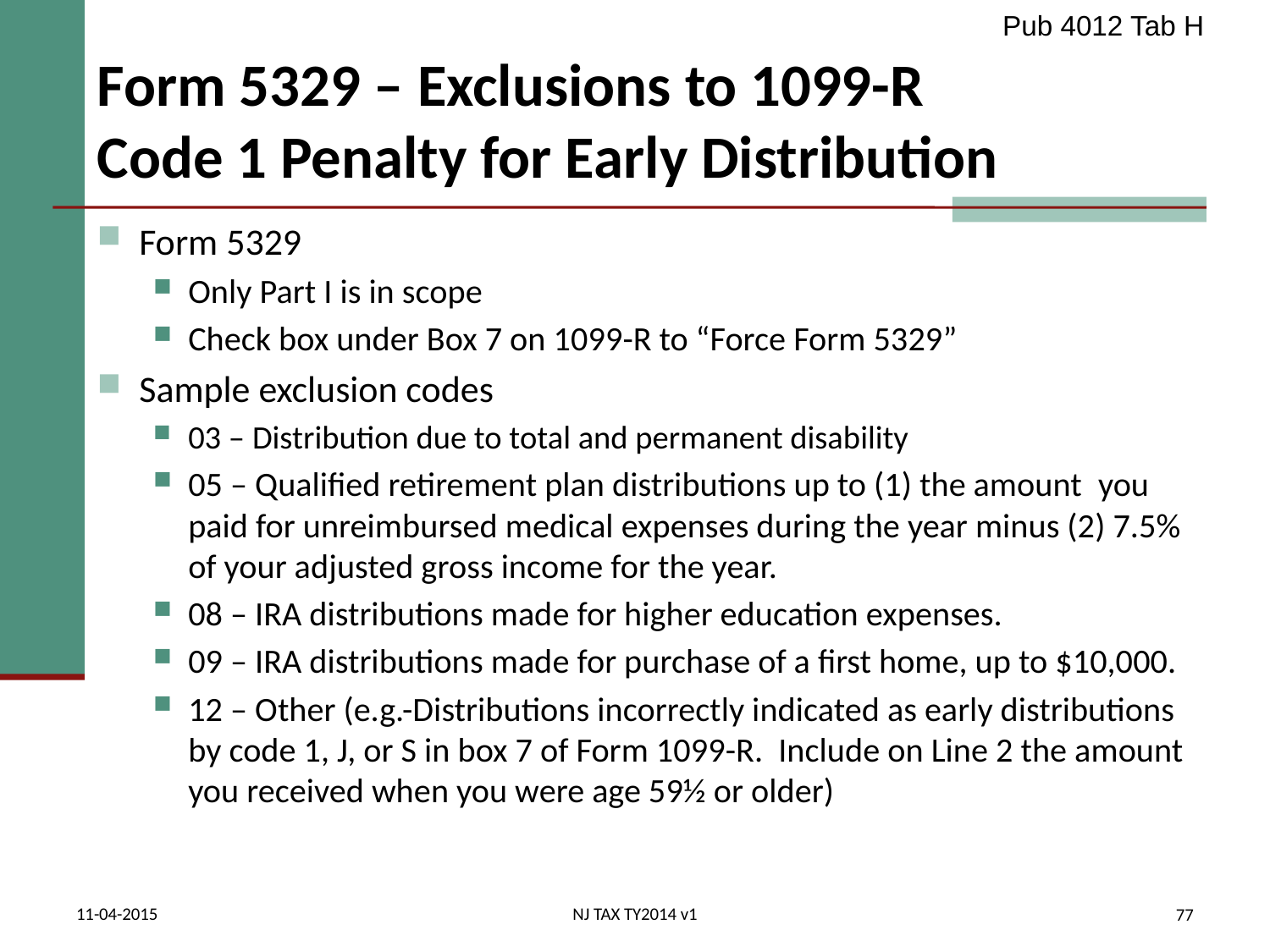

Pub 4012 Tab H
# Form 5329 – Exclusions to 1099-R Code 1 Penalty for Early Distribution
Form 5329
Only Part I is in scope
Check box under Box 7 on 1099-R to “Force Form 5329”
Sample exclusion codes
03 – Distribution due to total and permanent disability
05 – Qualified retirement plan distributions up to (1) the amount  you paid for unreimbursed medical expenses during the year minus (2) 7.5% of your adjusted gross income for the year.
08 – IRA distributions made for higher education expenses.
09 – IRA distributions made for purchase of a first home, up to $10,000.
12 – Other (e.g.-Distributions incorrectly indicated as early distributions by code 1, J, or S in box 7 of Form 1099-R.  Include on Line 2 the amount you received when you were age 59½ or older)

11-04-2015
NJ TAX TY2014 v1
77